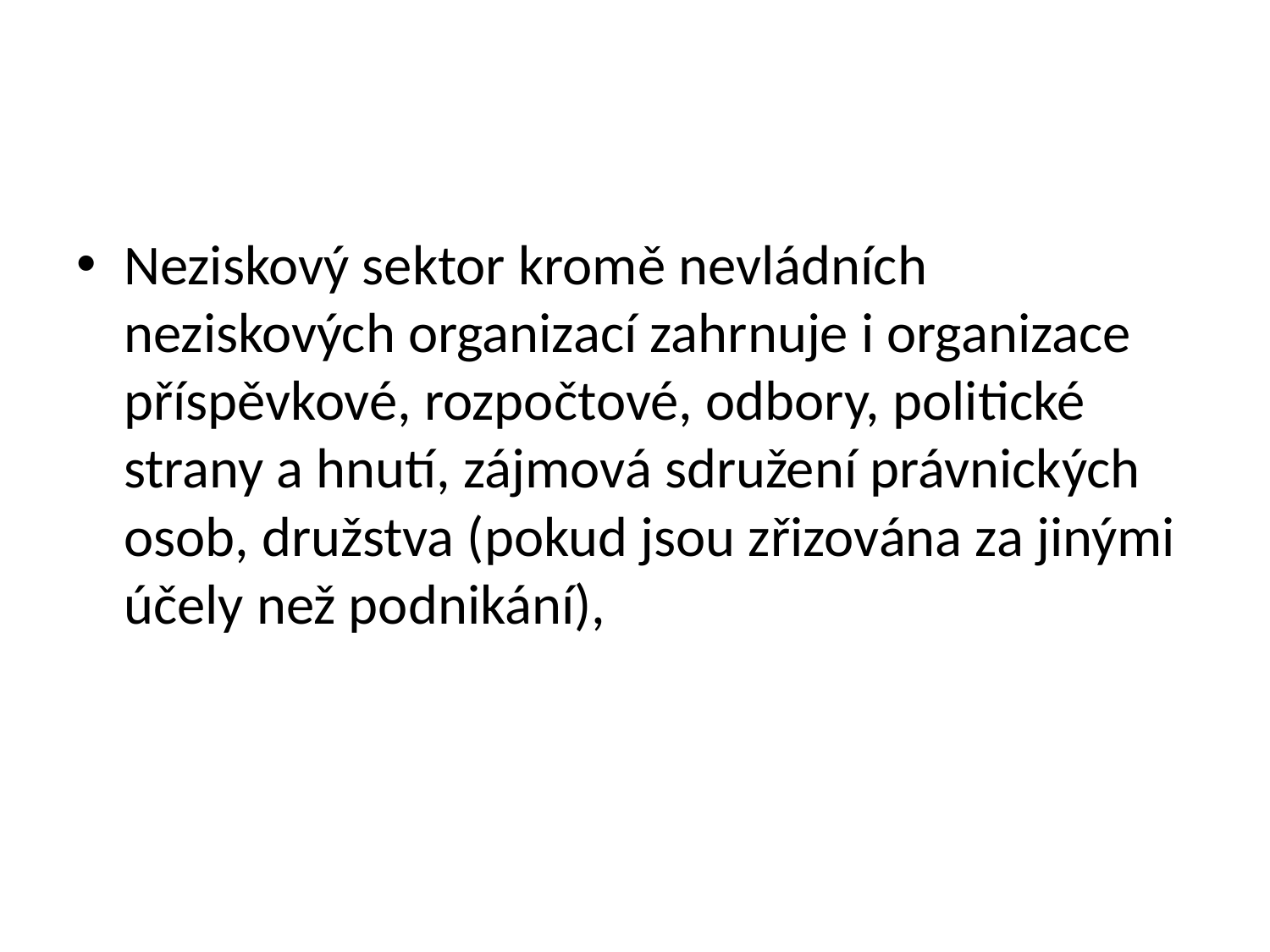

#
Neziskový sektor kromě nevládních neziskových organizací zahrnuje i organizace příspěvkové, rozpočtové, odbory, politické strany a hnutí, zájmová sdružení právnických osob, družstva (pokud jsou zřizována za jinými účely než podnikání),